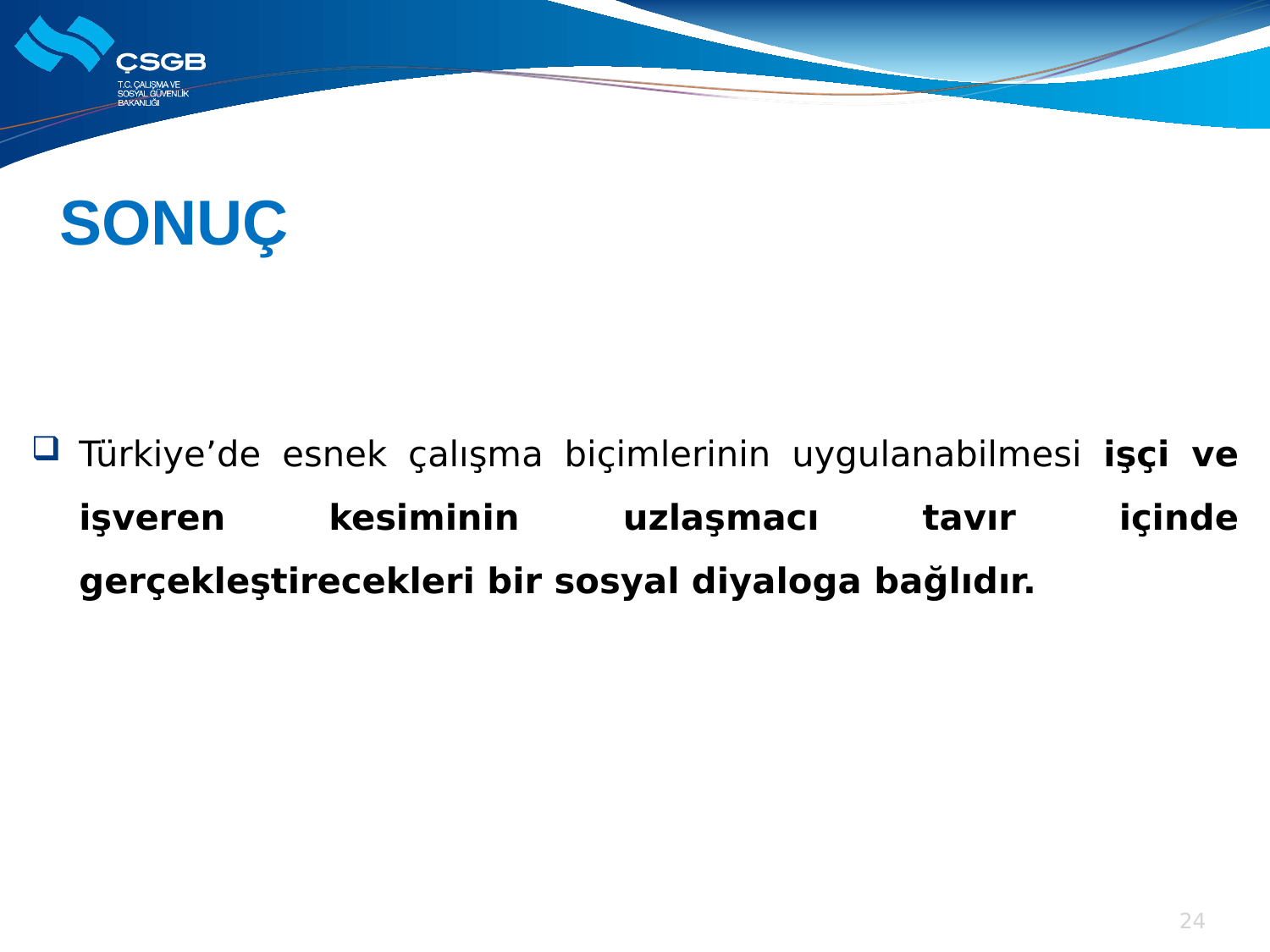

# SONUÇ

Türkiye’de esnek çalışma biçimlerinin uygulanabilmesi işçi ve işveren kesiminin uzlaşmacı tavır içinde gerçekleştirecekleri bir sosyal diyaloga bağlıdır.

24